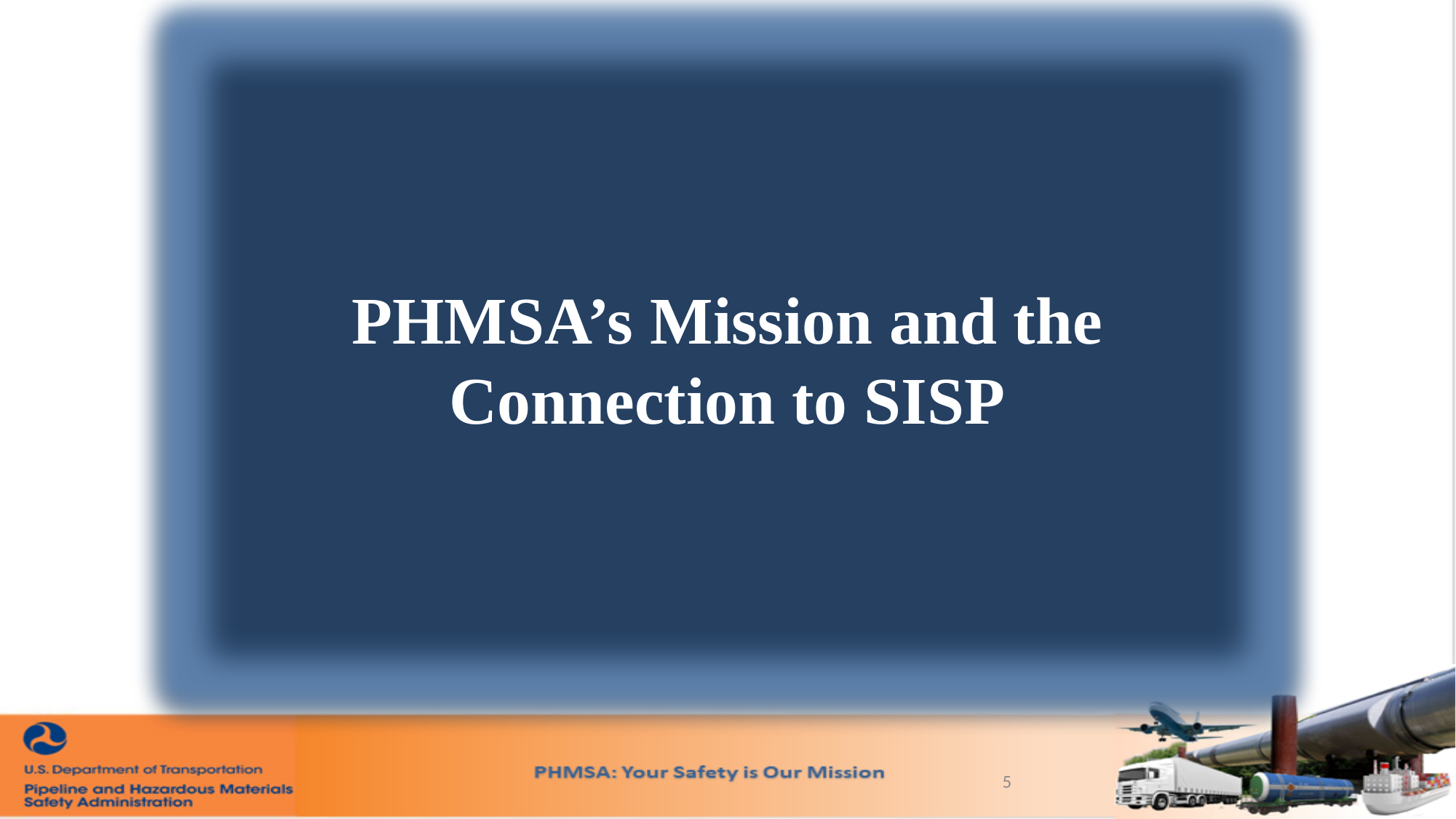

PHMSA’s Mission and the Connection to SISP
5